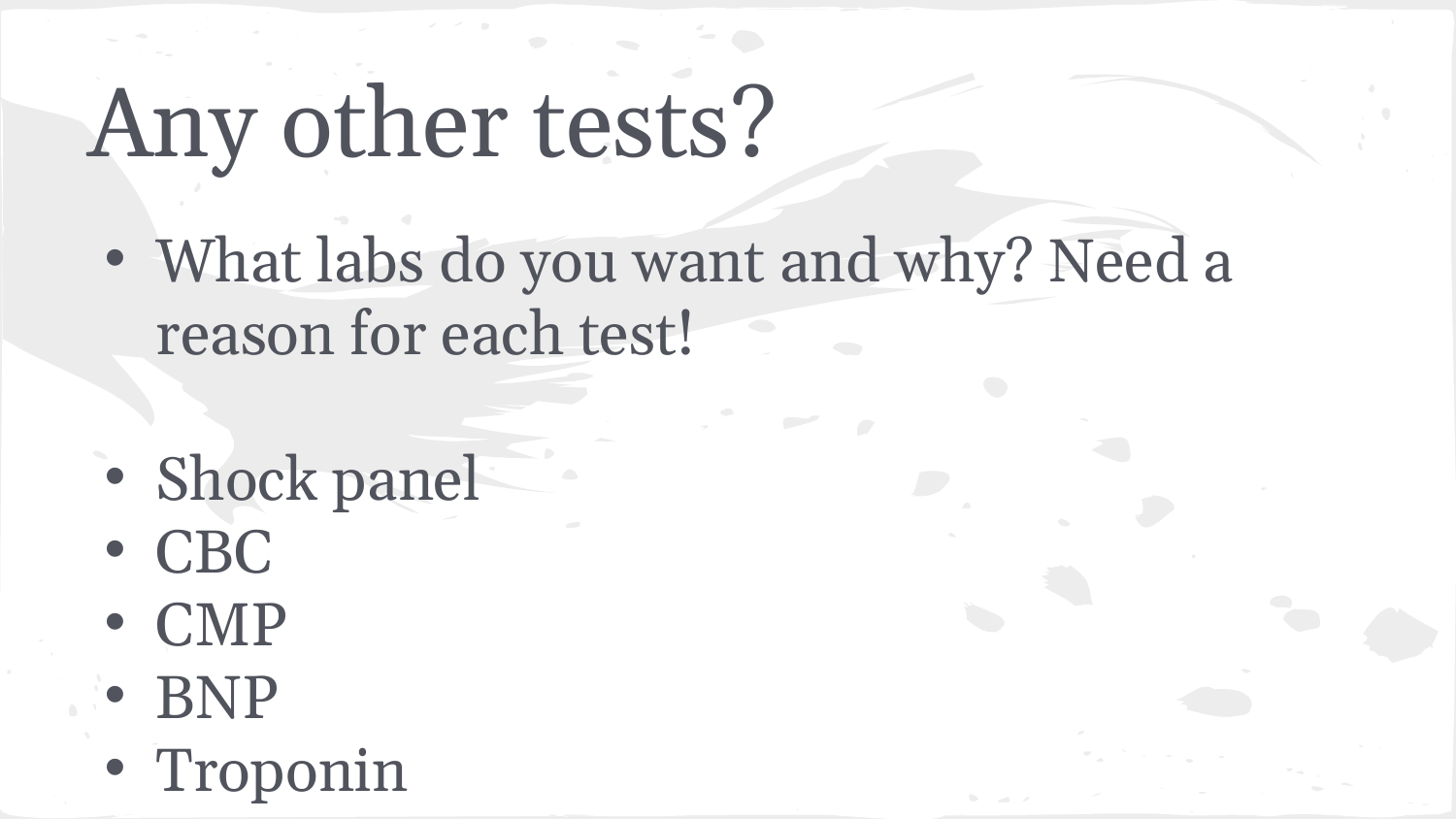

# Any other tests?
What labs do you want and why? Need a reason for each test!

Shock panel
CBC
CMP
BNP
Troponin